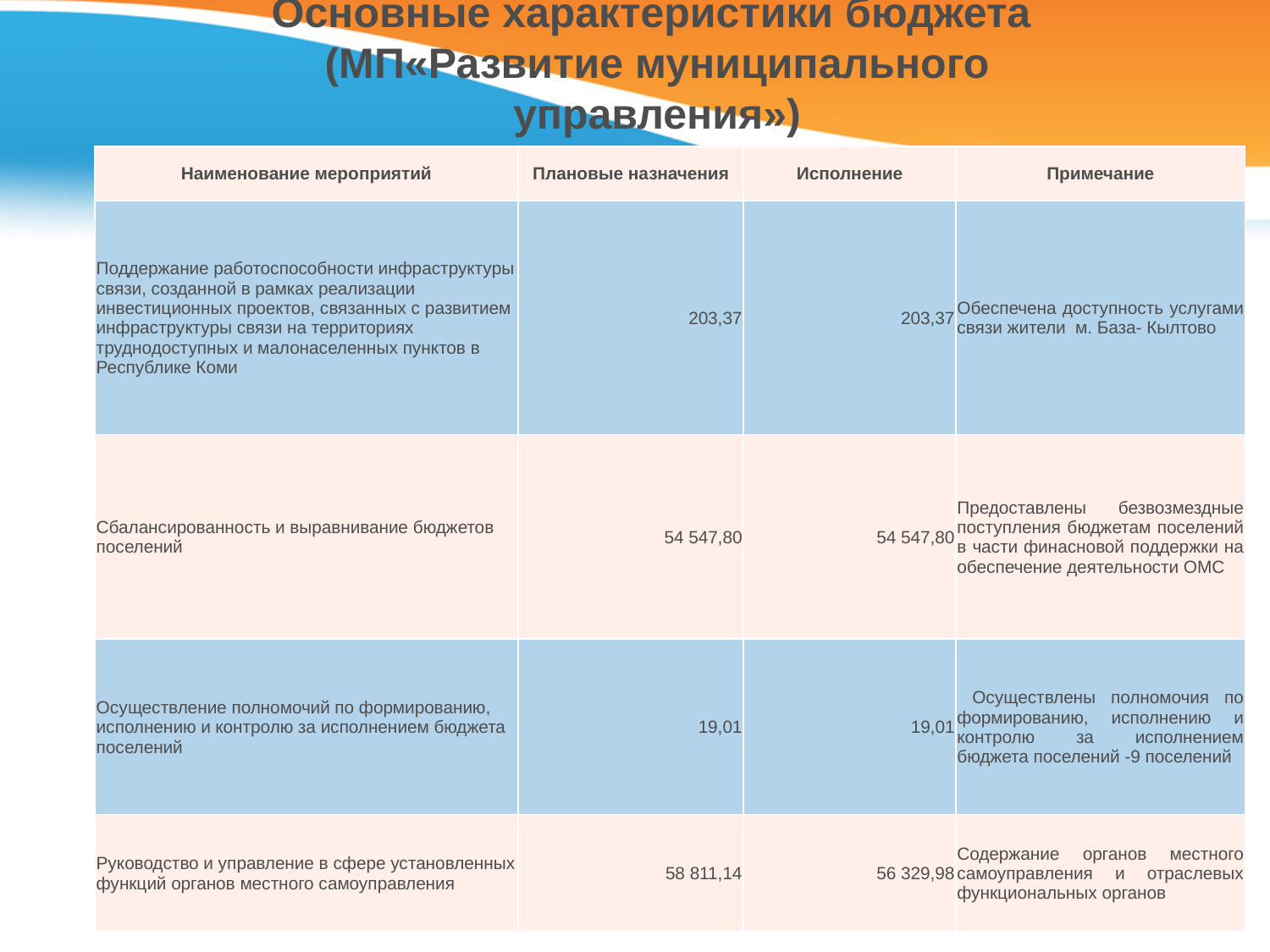

# Основные характеристики бюджета (МП«Развитие муниципального управления»)

| Наименование мероприятий | Плановые назначения | Исполнение | Примечание |
| --- | --- | --- | --- |
| Поддержание работоспособности инфраструктуры связи, созданной в рамках реализации инвестиционных проектов, связанных с развитием инфраструктуры связи на территориях труднодоступных и малонаселенных пунктов в Республике Коми | 203,37 | 203,37 | Обеспечена доступность услугами связи жители м. База- Кылтово |
| Сбалансированность и выравнивание бюджетов поселений | 54 547,80 | 54 547,80 | Предоставлены безвозмездные поступления бюджетам поселений в части финасновой поддержки на обеспечение деятельности ОМС |
| Осуществление полномочий по формированию, исполнению и контролю за исполнением бюджета поселений | 19,01 | 19,01 | Осуществлены полномочия по формированию, исполнению и контролю за исполнением бюджета поселений -9 поселений |
| Руководство и управление в сфере установленных функций органов местного самоуправления | 58 811,14 | 56 329,98 | Содержание органов местного самоуправления и отраслевых функциональных органов |